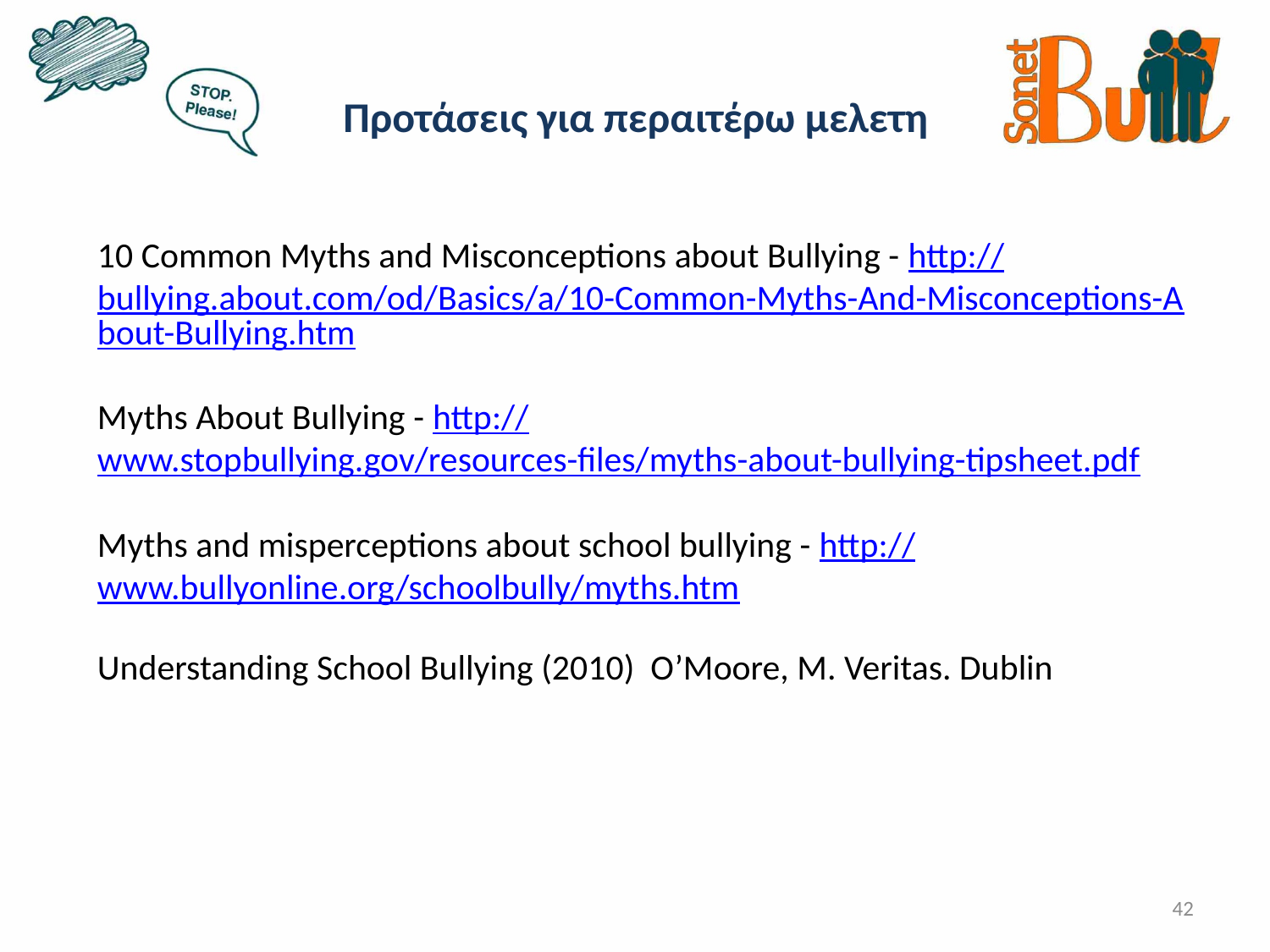

# Προτάσεις για περαιτέρω μελετη

10 Common Myths and Misconceptions about Bullying - http://bullying.about.com/od/Basics/a/10-Common-Myths-And-Misconceptions-About-Bullying.htm

Myths About Bullying - http://www.stopbullying.gov/resources-files/myths-about-bullying-tipsheet.pdf

Myths and misperceptions about school bullying - http://www.bullyonline.org/schoolbully/myths.htm

Understanding School Bullying (2010)  O’Moore, M. Veritas. Dublin

42